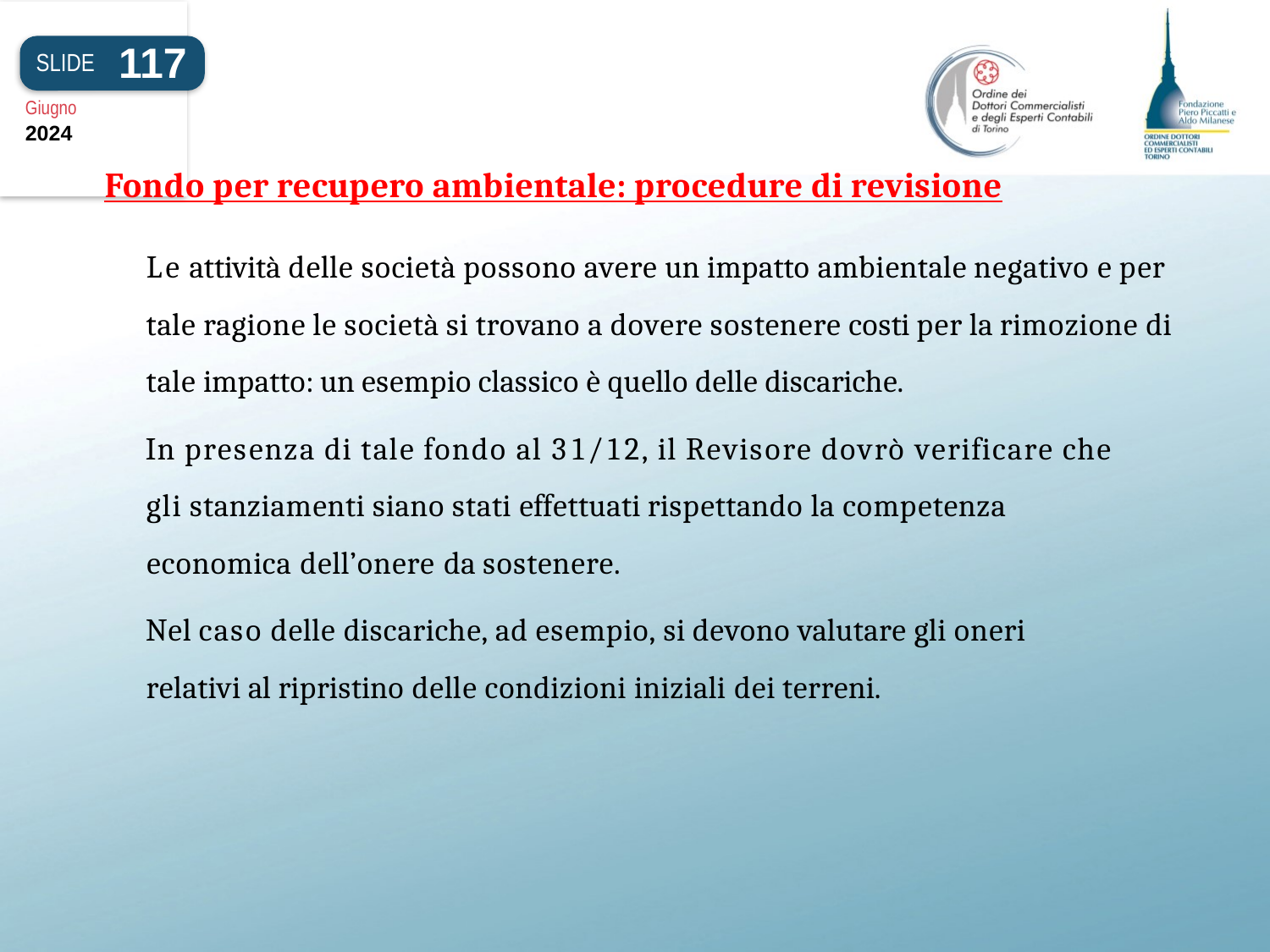

117
SLIDE

Giugno
2024

Fondo per recupero ambientale: procedure di revisione
Le attività delle società possono avere un impatto ambientale negativo e per tale ragione le società si trovano a dovere sostenere costi per la rimozione di tale impatto: un esempio classico è quello delle discariche.
In presenza di tale fondo al 31/12, il Revisore dovrò verificare che gli stanziamenti siano stati effettuati rispettando la competenza economica dell’onere da sostenere.
Nel caso delle discariche, ad esempio, si devono valutare gli oneri relativi al ripristino delle condizioni iniziali dei terreni.

#